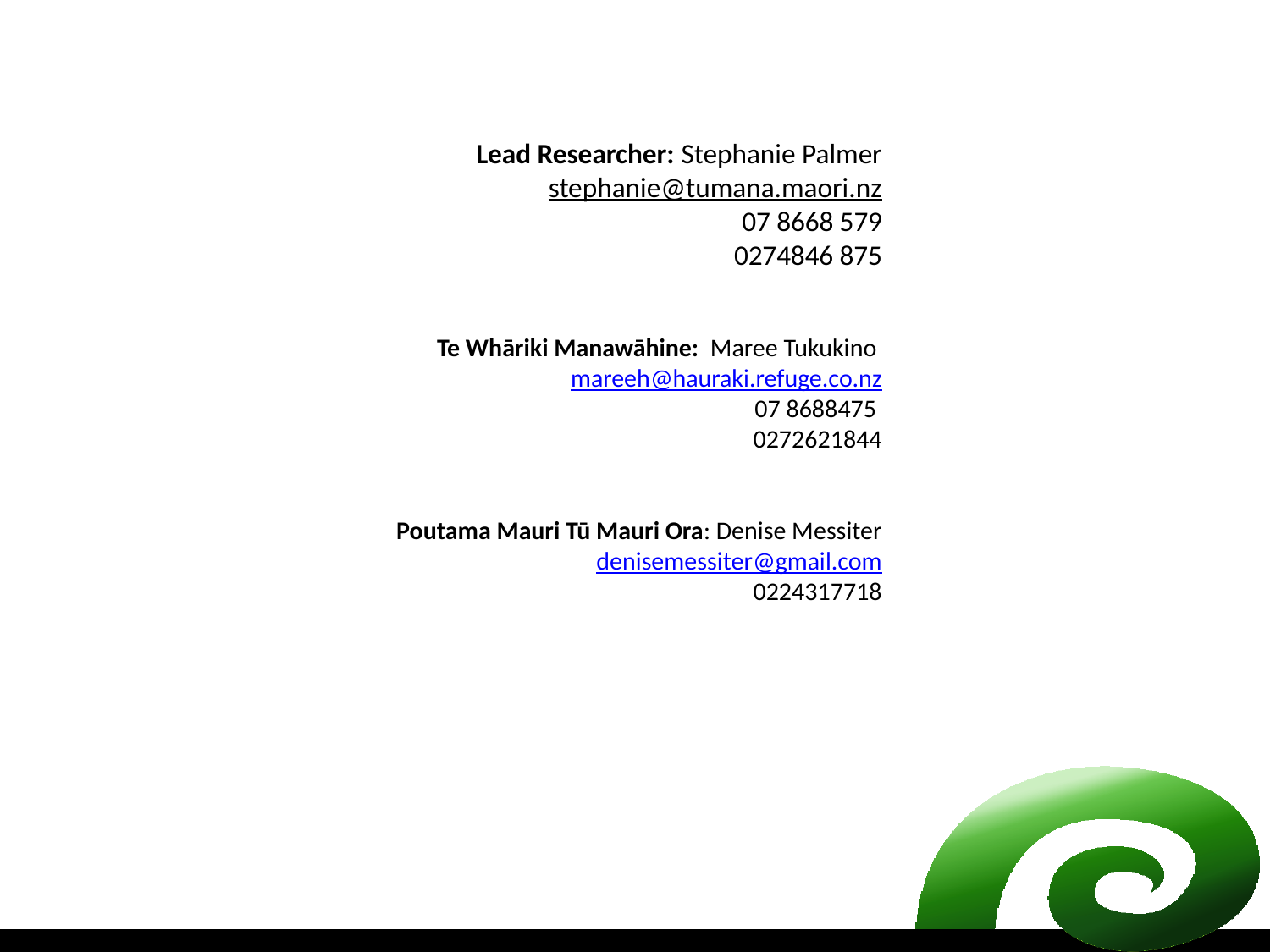

# Lead Researcher: Stephanie Palmer stephanie@tumana.maori.nz 07 8668 579 0274846 875 Te Whāriki Manawāhine:  Maree Tukukino mareeh@hauraki.refuge.co.nz 07 8688475 0272621844 Poutama Mauri Tū Mauri Ora: Denise Messiter denisemessiter@gmail.com 0224317718